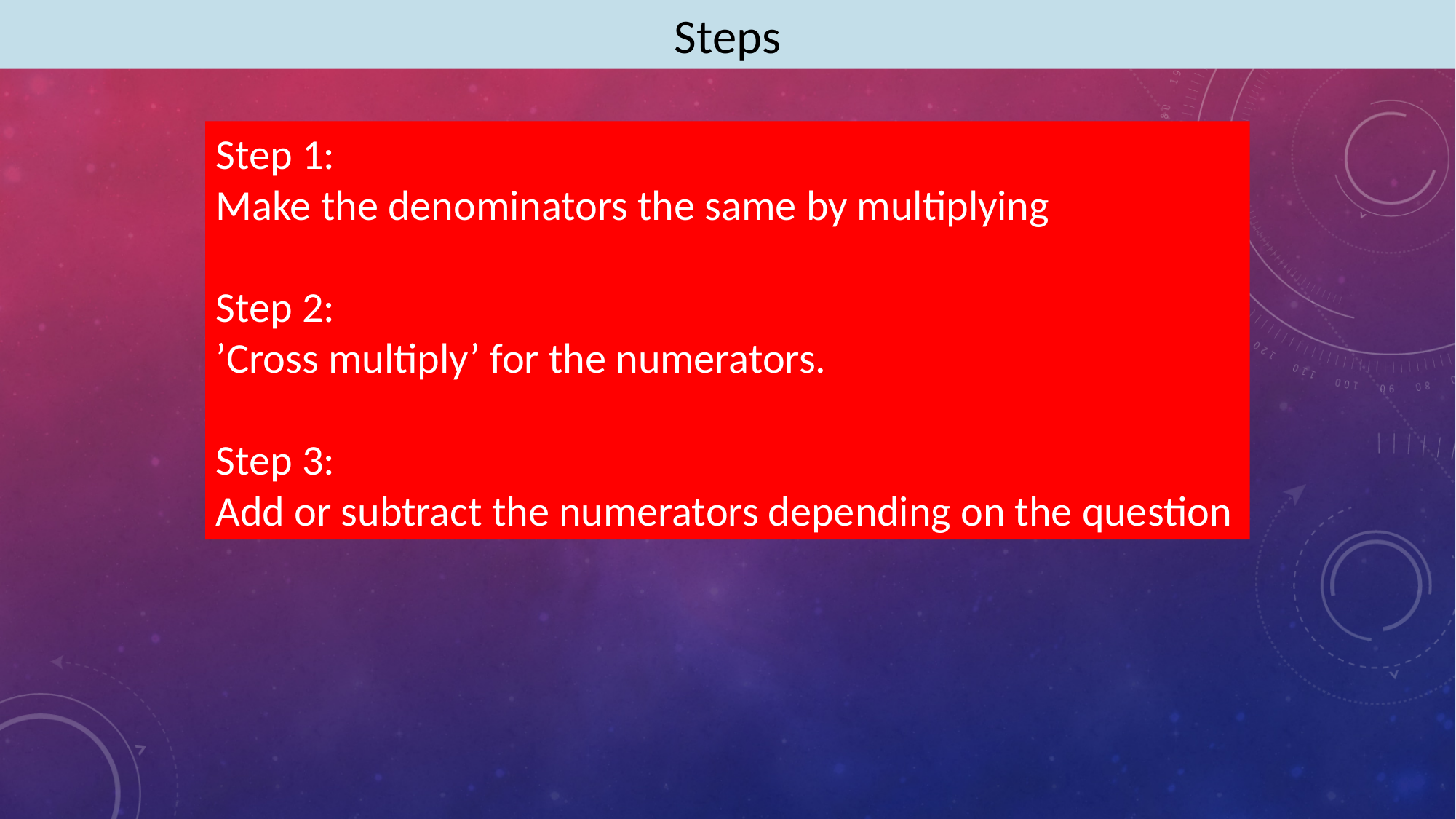

Steps
Step 1:
Make the denominators the same by multiplying

Step 2:
’Cross multiply’ for the numerators.

Step 3:
Add or subtract the numerators depending on the question